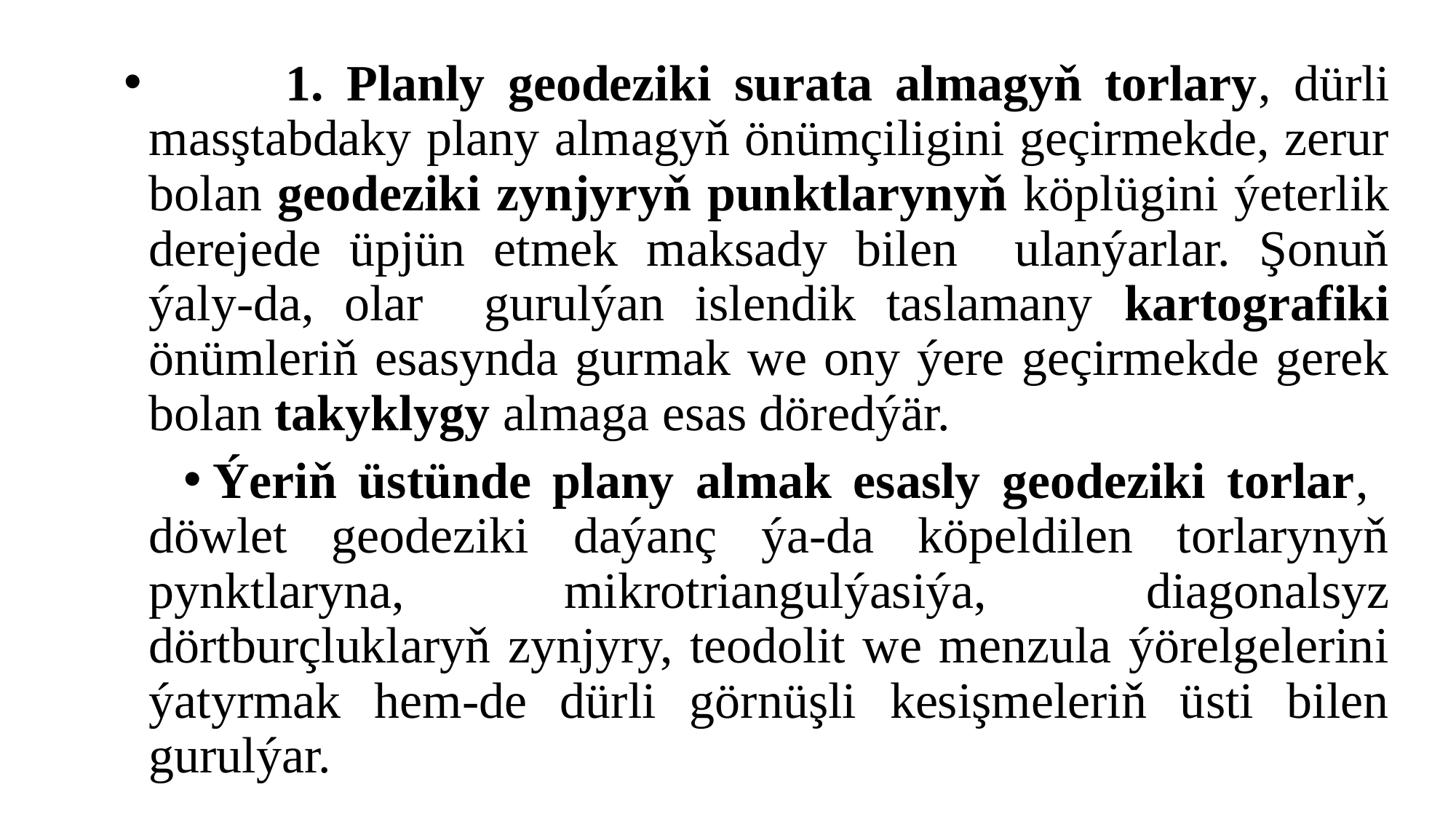

1. Planly geodeziki surata almagyň torlary, dürli masştabdaky plany almagyň önümçiligini geçirmekde, zerur bolan geodeziki zynjyryň punktlarynyň köplügini ýeterlik derejede üpjün etmek maksady bilen  ulanýarlar. Şonuň ýaly-da, olar  gurulýan islendik taslamany kartografiki önümleriň esasynda gurmak we ony ýere geçirmekde gerek bolan takyklygy almaga esas döredýär.
Ýeriň üstünde plany almak esasly geodeziki torlar,  döwlet geodeziki daýanç ýa-da köpeldilen torlarynyň pynktlaryna, mikrotriangulýasiýa, diagonalsyz dörtburçluklaryň zynjyry, teodolit we menzula ýörelgelerini ýatyrmak hem-de dürli görnüşli kesişmeleriň üsti bilen gurulýar.